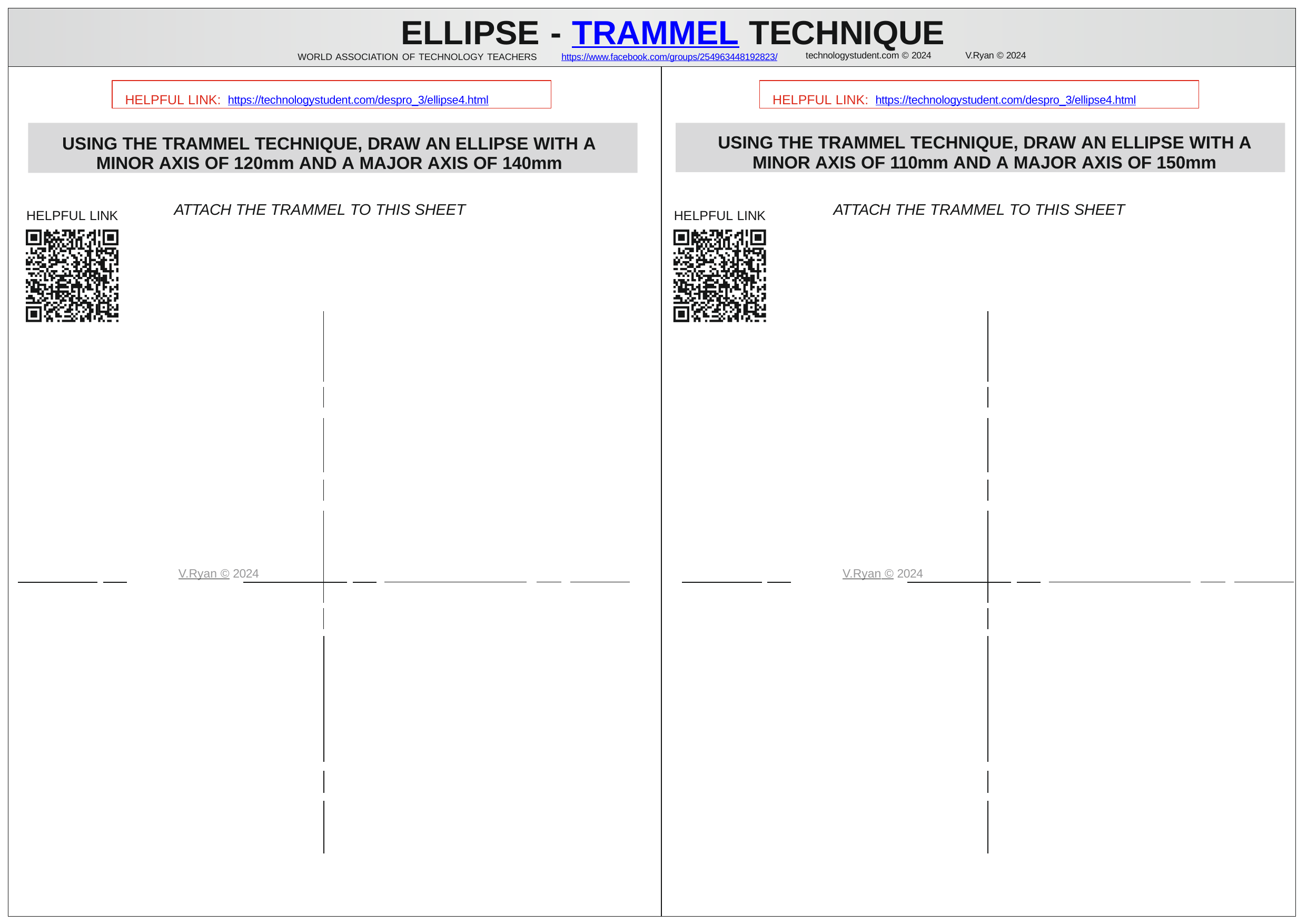

# ELLIPSE - TRAMMEL TECHNIQUE
V.Ryan © 2024
technologystudent.com © 2024
WORLD ASSOCIATION OF TECHNOLOGY TEACHERS	https://www.facebook.com/groups/254963448192823/

HELPFUL LINK: https://technologystudent.com/despro_3/ellipse4.html
HELPFUL LINK: https://technologystudent.com/despro_3/ellipse4.html
USING THE TRAMMEL TECHNIQUE, DRAW AN ELLIPSE WITH A MINOR AXIS OF 120mm AND A MAJOR AXIS OF 140mm
USING THE TRAMMEL TECHNIQUE, DRAW AN ELLIPSE WITH A MINOR AXIS OF 110mm AND A MAJOR AXIS OF 150mm
ATTACH THE TRAMMEL TO THIS SHEET
ATTACH THE TRAMMEL TO THIS SHEET
HELPFUL LINK
HELPFUL LINK

	V.Ryan © 2024
	V.Ryan © 2024